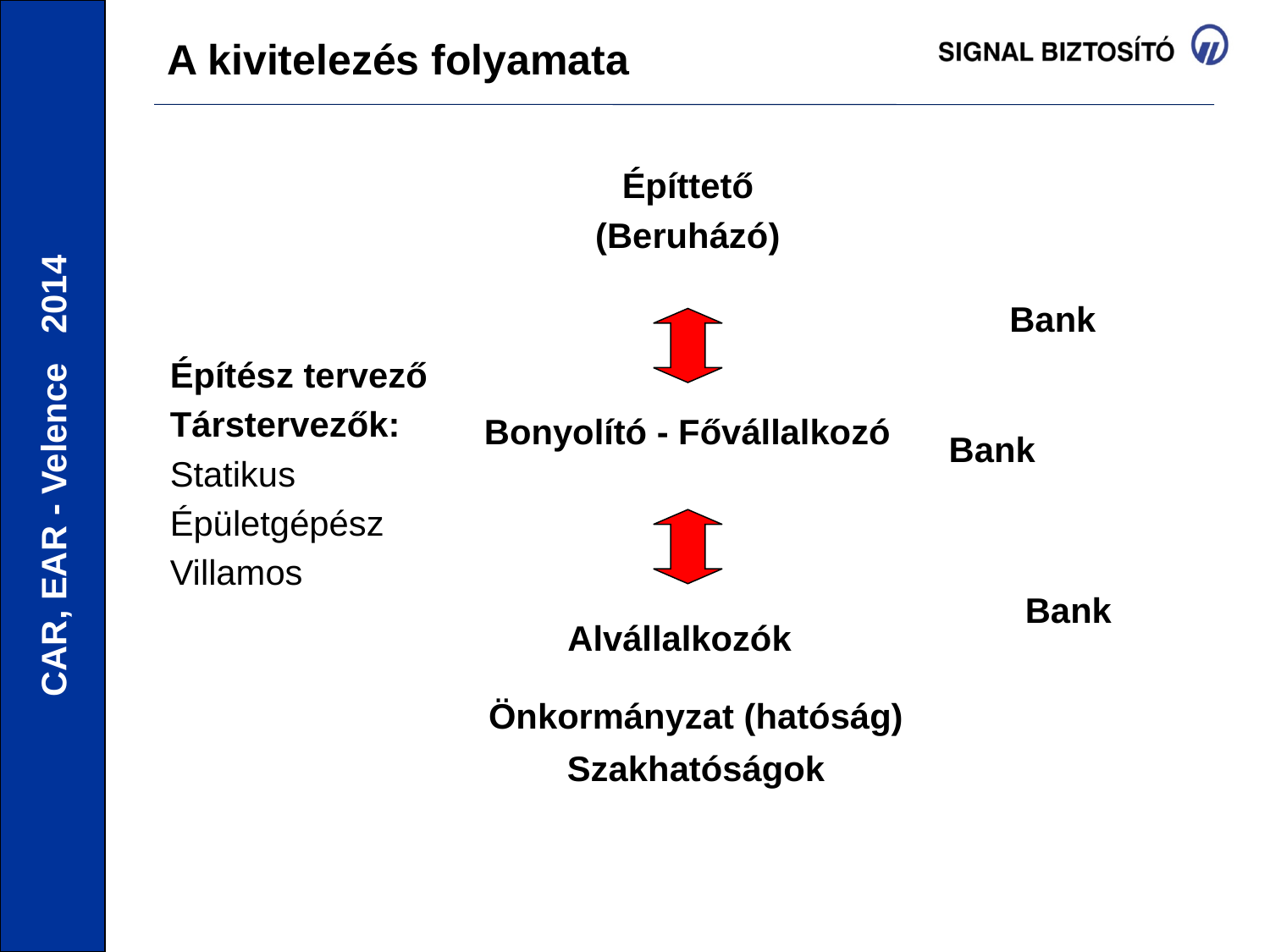

A kivitelezés folyamata
Építtető
(Beruházó)
Bank

Építész tervező
Társtervezők:
Statikus
Épületgépész
Villamos
Bonyolító - Fővállalkozó
Bank

Bank
Alvállalkozók
Önkormányzat (hatóság)
Szakhatóságok